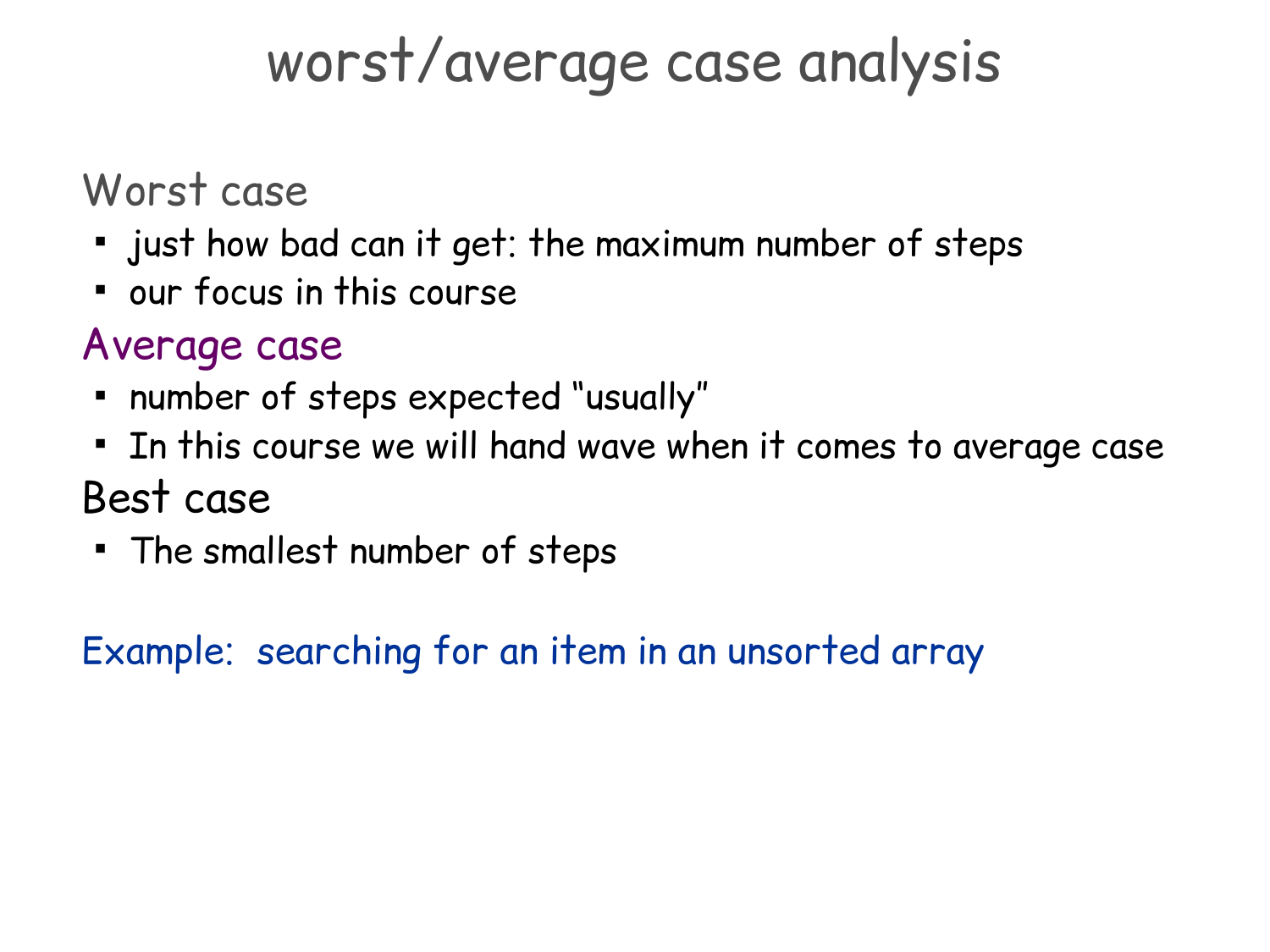

# worst/average case analysis
Worst case
just how bad can it get: the maximum number of steps
our focus in this course
Average case
number of steps expected “usually”
In this course we will hand wave when it comes to average case
Best case
The smallest number of steps

Example:  searching for an item in an unsorted array